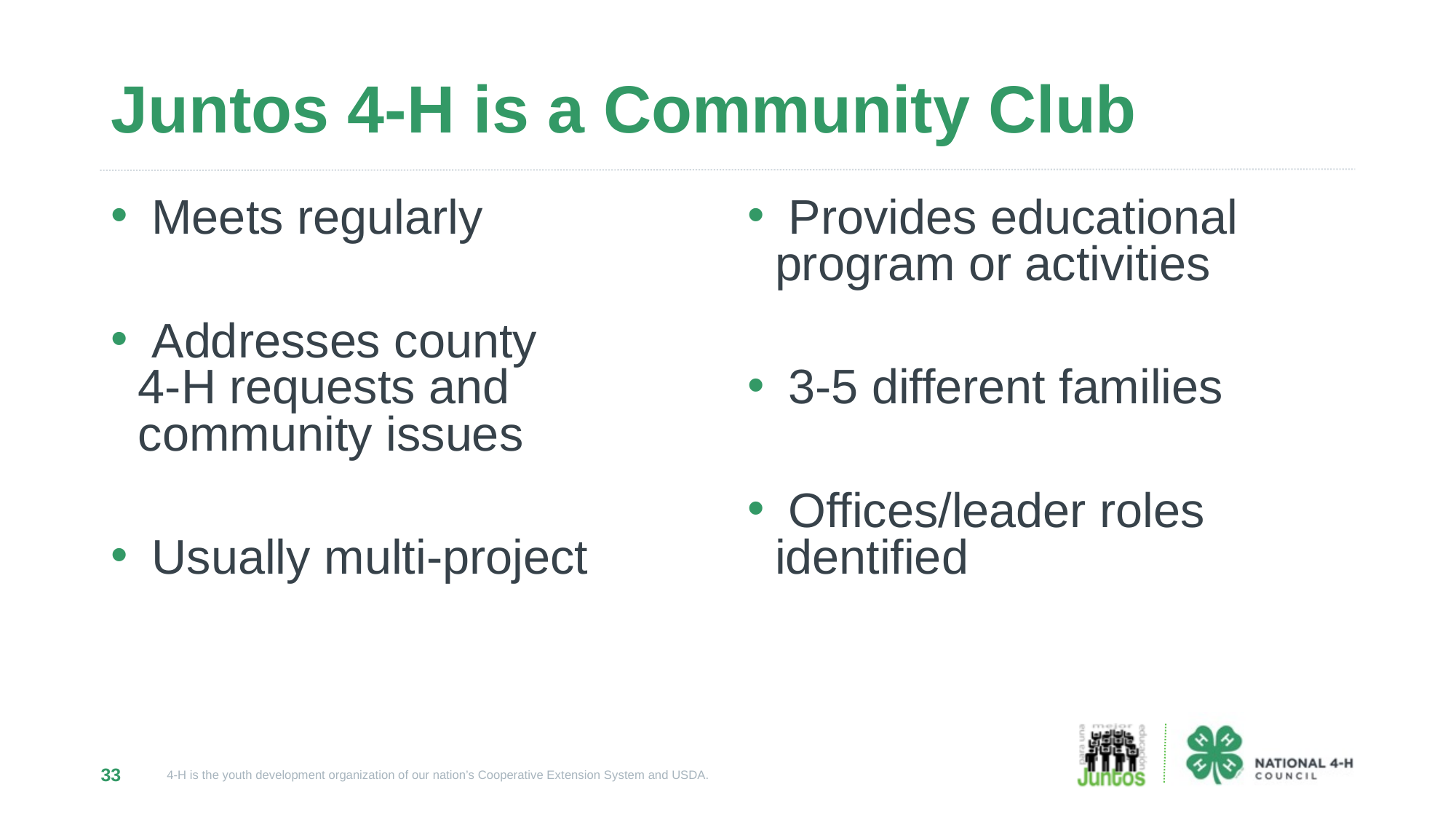

# Juntos 4-H is a Community Club
 Meets regularly

 Addresses county
4-H requests and community issues

 Usually multi-project

 Provides educational program or activities

 3-5 different families

 Offices/leader roles identified

33